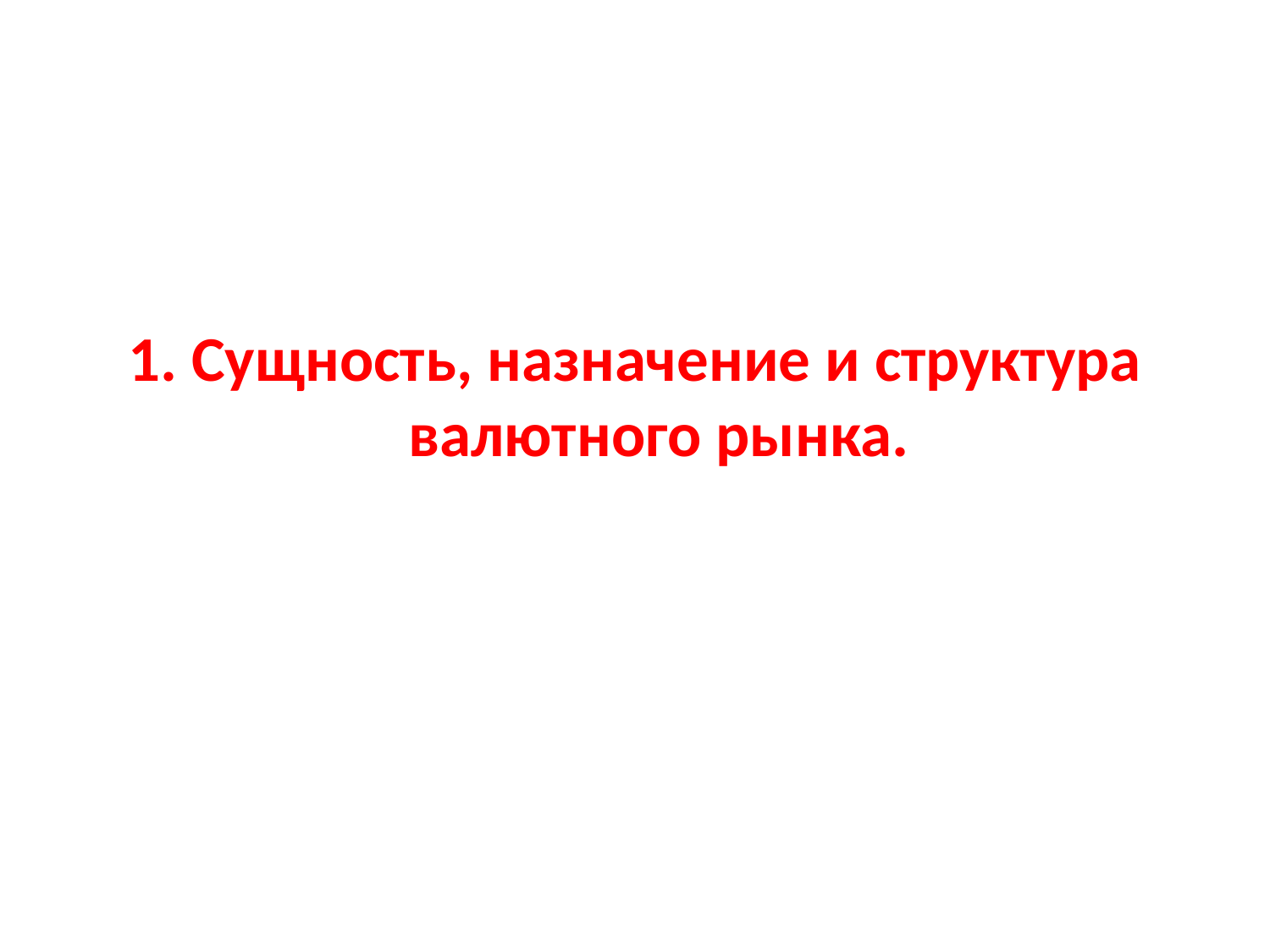

#

1. Сущность, назначение и структура валютного рынка.